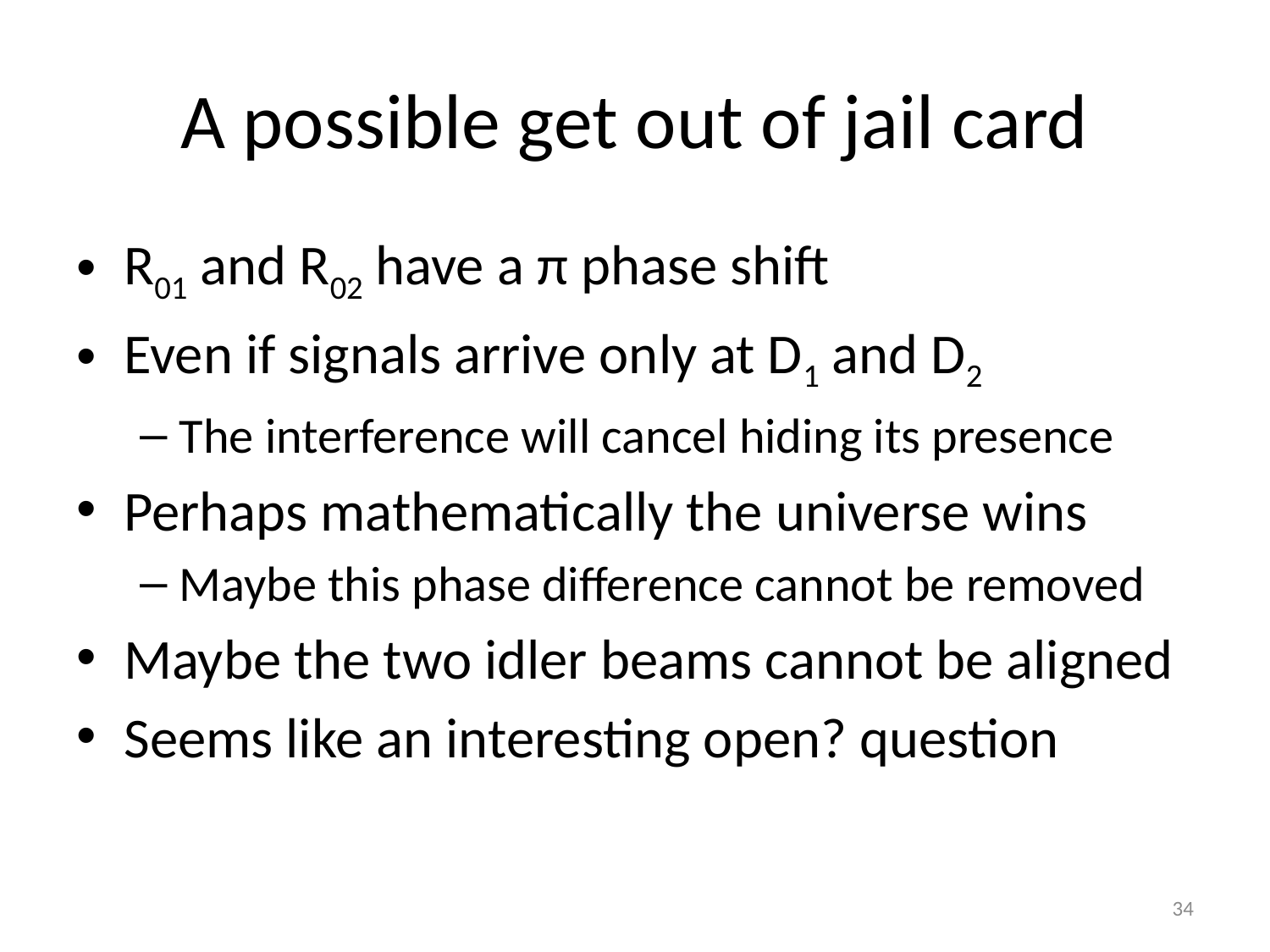

# A possible get out of jail card
R01 and R02 have a π phase shift
Even if signals arrive only at D1 and D2
The interference will cancel hiding its presence
Perhaps mathematically the universe wins
Maybe this phase difference cannot be removed
Maybe the two idler beams cannot be aligned
Seems like an interesting open? question
34